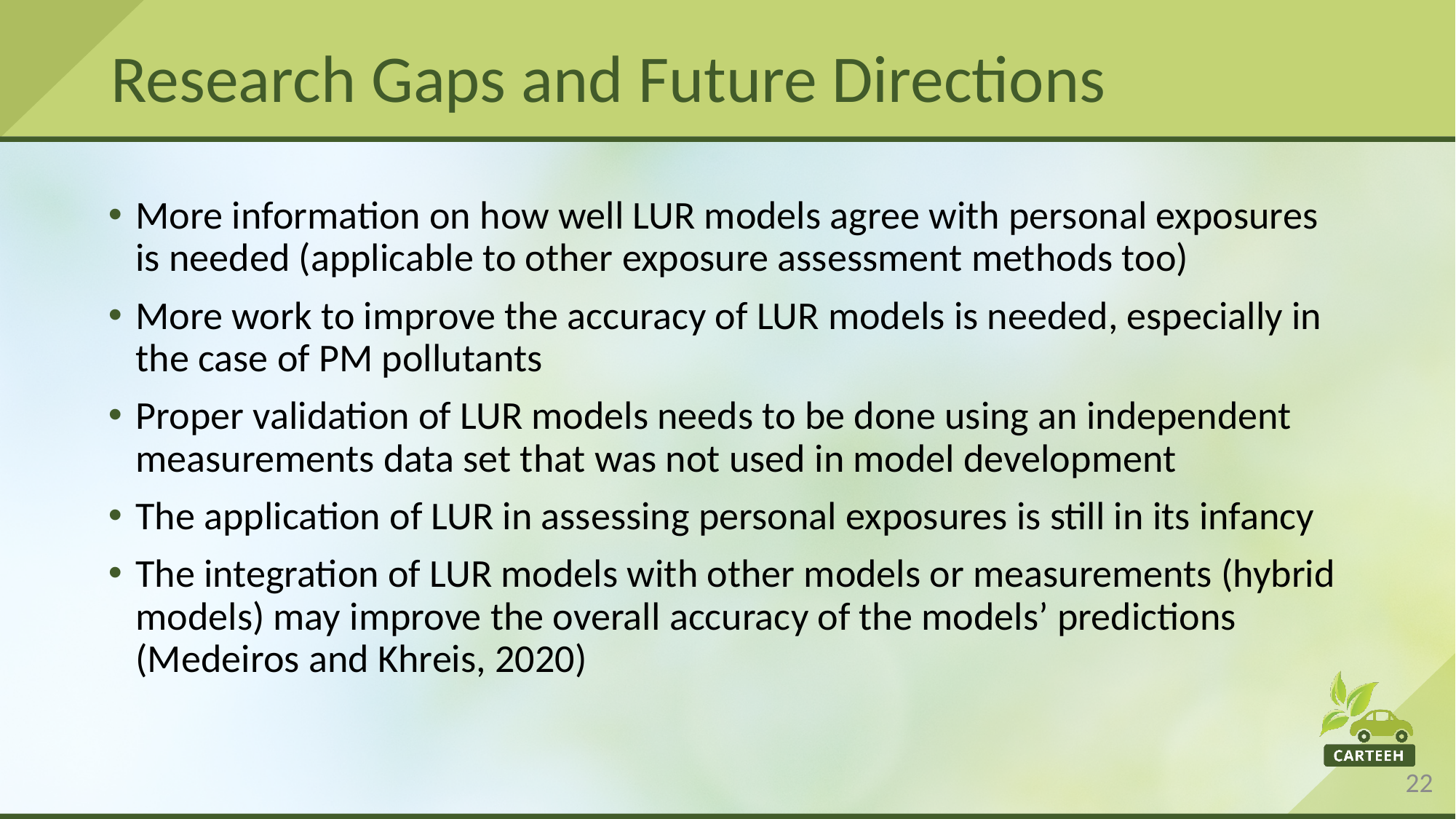

# Research Gaps and Future Directions
More information on how well LUR models agree with personal exposures is needed (applicable to other exposure assessment methods too)
More work to improve the accuracy of LUR models is needed, especially in the case of PM pollutants
Proper validation of LUR models needs to be done using an independent measurements data set that was not used in model development
The application of LUR in assessing personal exposures is still in its infancy
The integration of LUR models with other models or measurements (hybrid models) may improve the overall accuracy of the models’ predictions (Medeiros and Khreis, 2020)